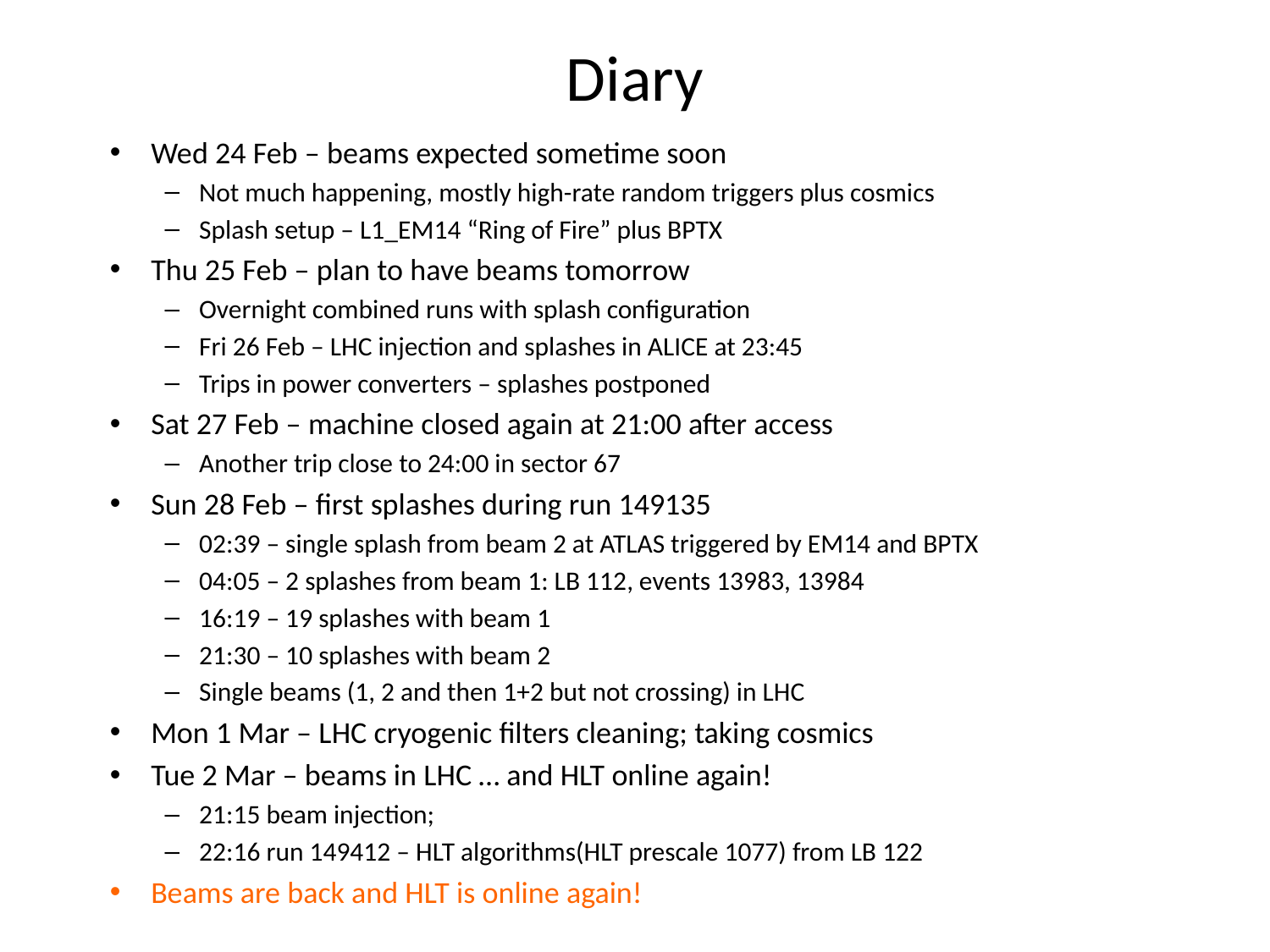

# Diary
Wed 24 Feb – beams expected sometime soon
Not much happening, mostly high-rate random triggers plus cosmics
Splash setup – L1_EM14 “Ring of Fire” plus BPTX
Thu 25 Feb – plan to have beams tomorrow
Overnight combined runs with splash configuration
Fri 26 Feb – LHC injection and splashes in ALICE at 23:45
Trips in power converters – splashes postponed
Sat 27 Feb – machine closed again at 21:00 after access
Another trip close to 24:00 in sector 67
Sun 28 Feb – first splashes during run 149135
02:39 – single splash from beam 2 at ATLAS triggered by EM14 and BPTX
04:05 – 2 splashes from beam 1: LB 112, events 13983, 13984
16:19 – 19 splashes with beam 1
21:30 – 10 splashes with beam 2
Single beams (1, 2 and then 1+2 but not crossing) in LHC
Mon 1 Mar – LHC cryogenic filters cleaning; taking cosmics
Tue 2 Mar – beams in LHC … and HLT online again!
21:15 beam injection;
22:16 run 149412 – HLT algorithms(HLT prescale 1077) from LB 122
Beams are back and HLT is online again!